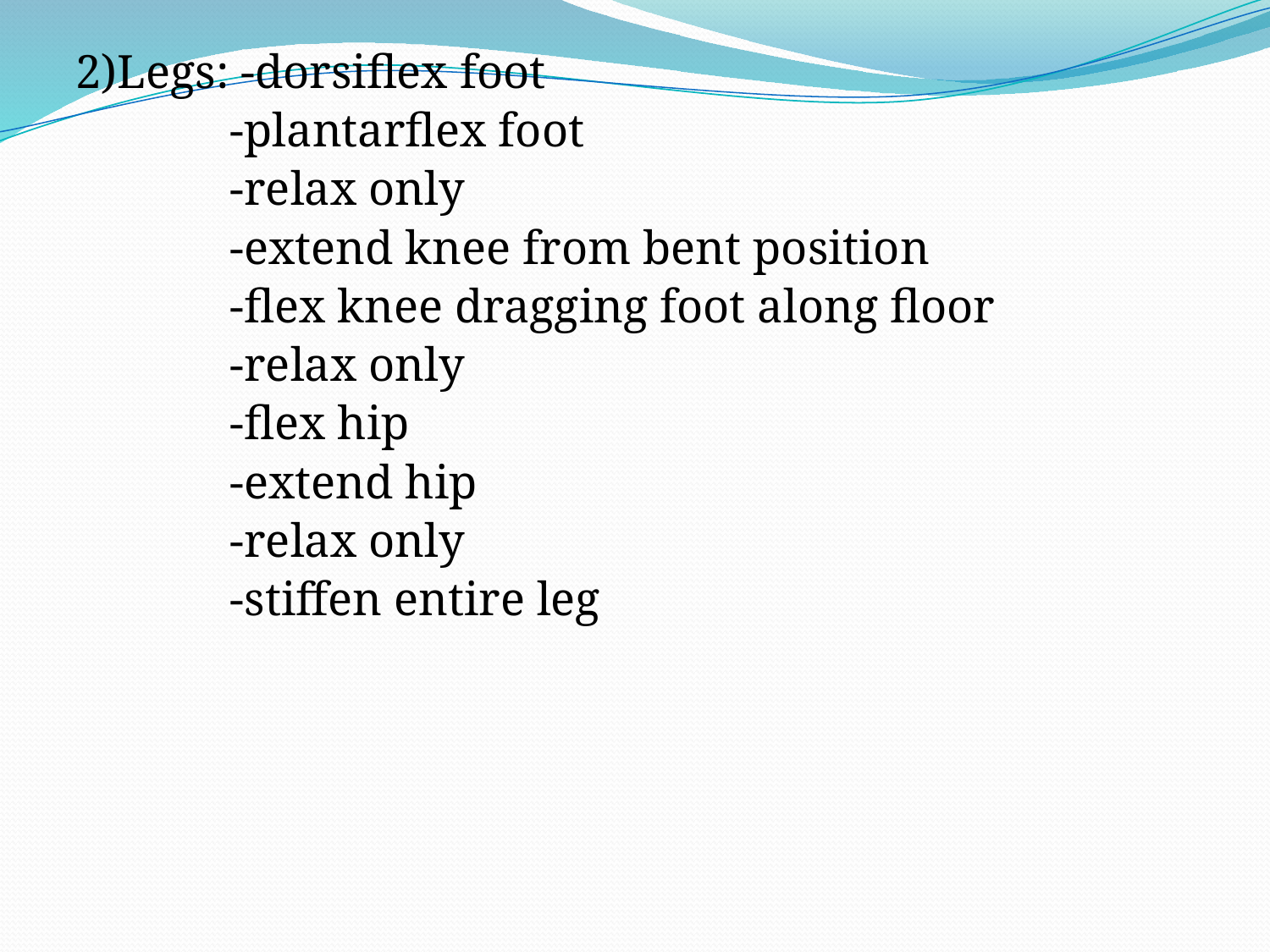

2)Legs: -dorsiflex foot
             -plantarflex foot
             -relax only
             -extend knee from bent position
             -flex knee dragging foot along floor
             -relax only
             -flex hip
             -extend hip
             -relax only
             -stiffen entire leg
#